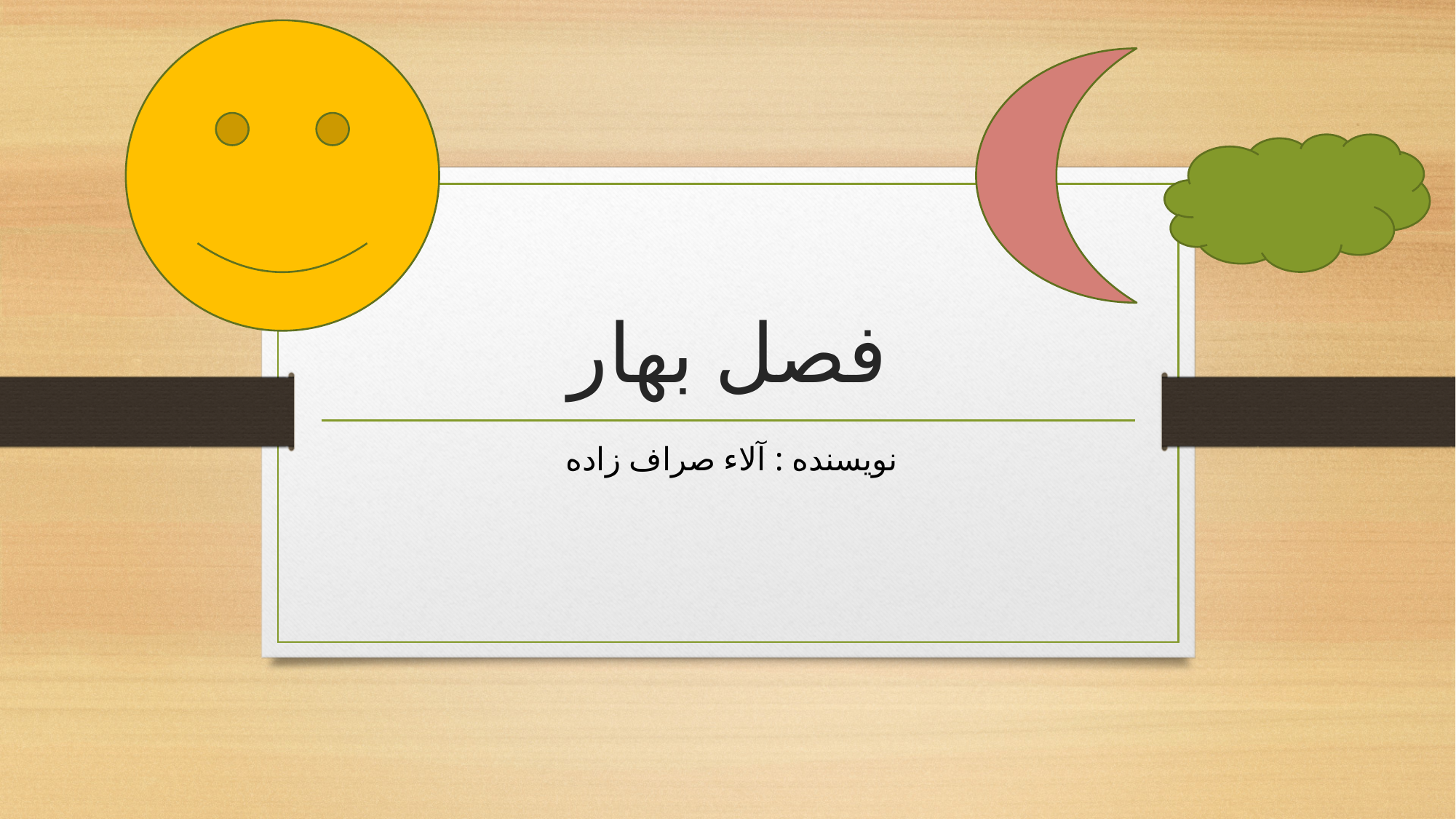

# فصل بهار
نویسنده : آلاء صراف زاده